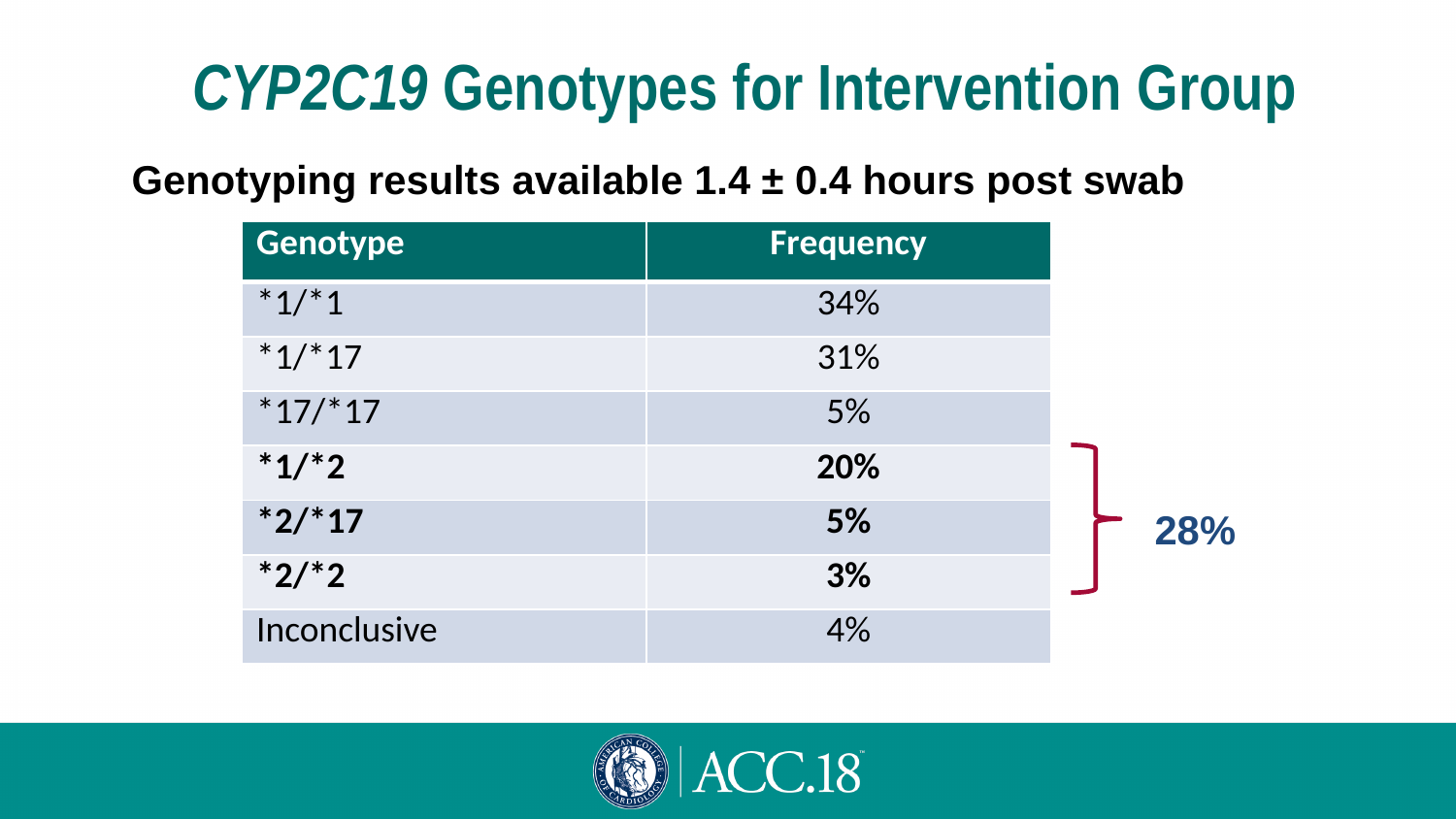

# CYP2C19 Genotypes for Intervention Group
Genotyping results available 1.4 ± 0.4 hours post swab
| Genotype | Frequency |
| --- | --- |
| \*1/\*1 | 34% |
| \*1/\*17 | 31% |
| \*17/\*17 | 5% |
| \*1/\*2 | 20% |
| \*2/\*17 | 5% |
| \*2/\*2 | 3% |
| Inconclusive | 4% |

28%